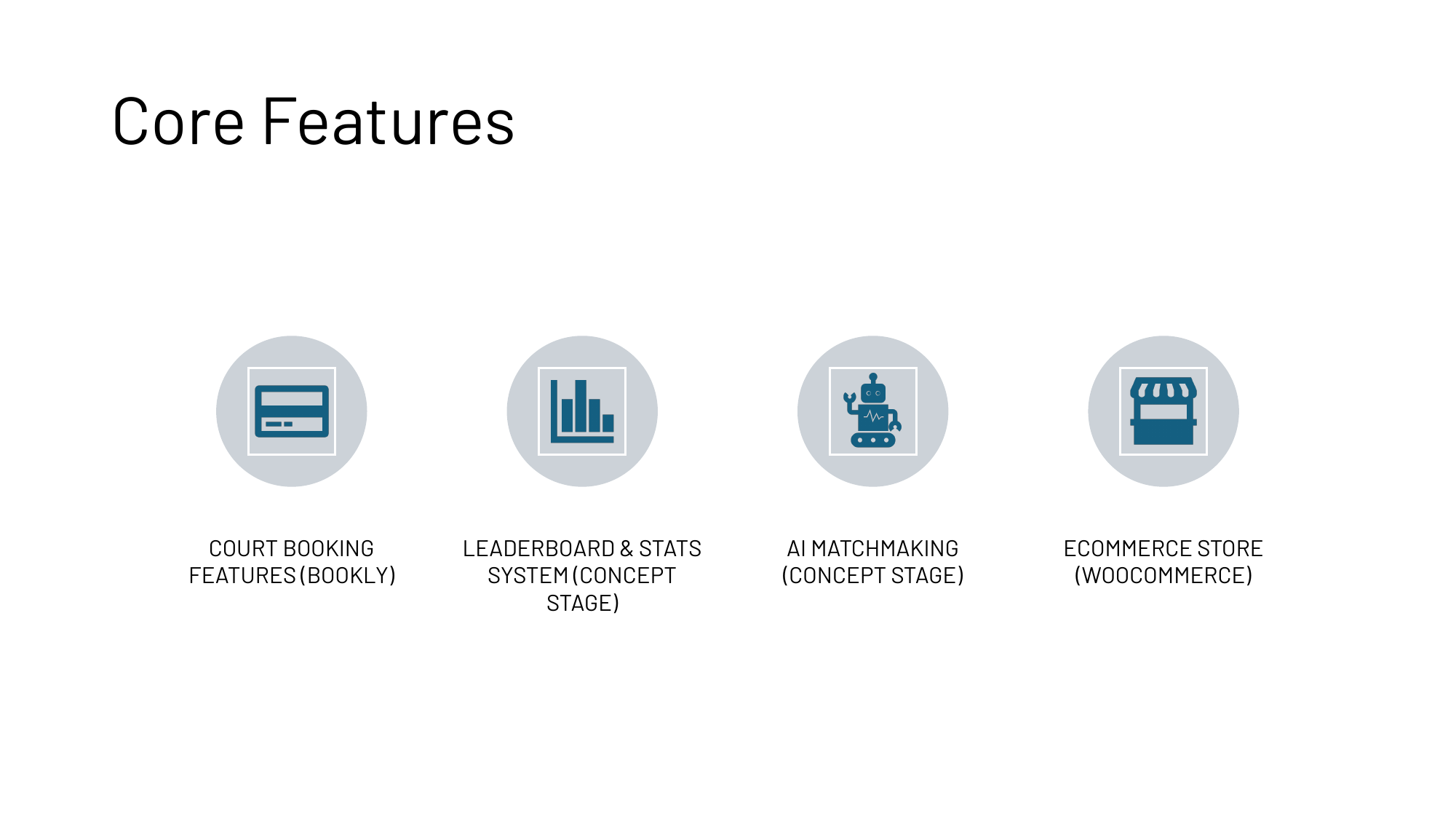

# Core Features
Court Booking Features (Bookly)
Leaderboard & Stats System (concept stage)
AI Matchmaking (concept stage)
eCommerce Store (WooCommerce)